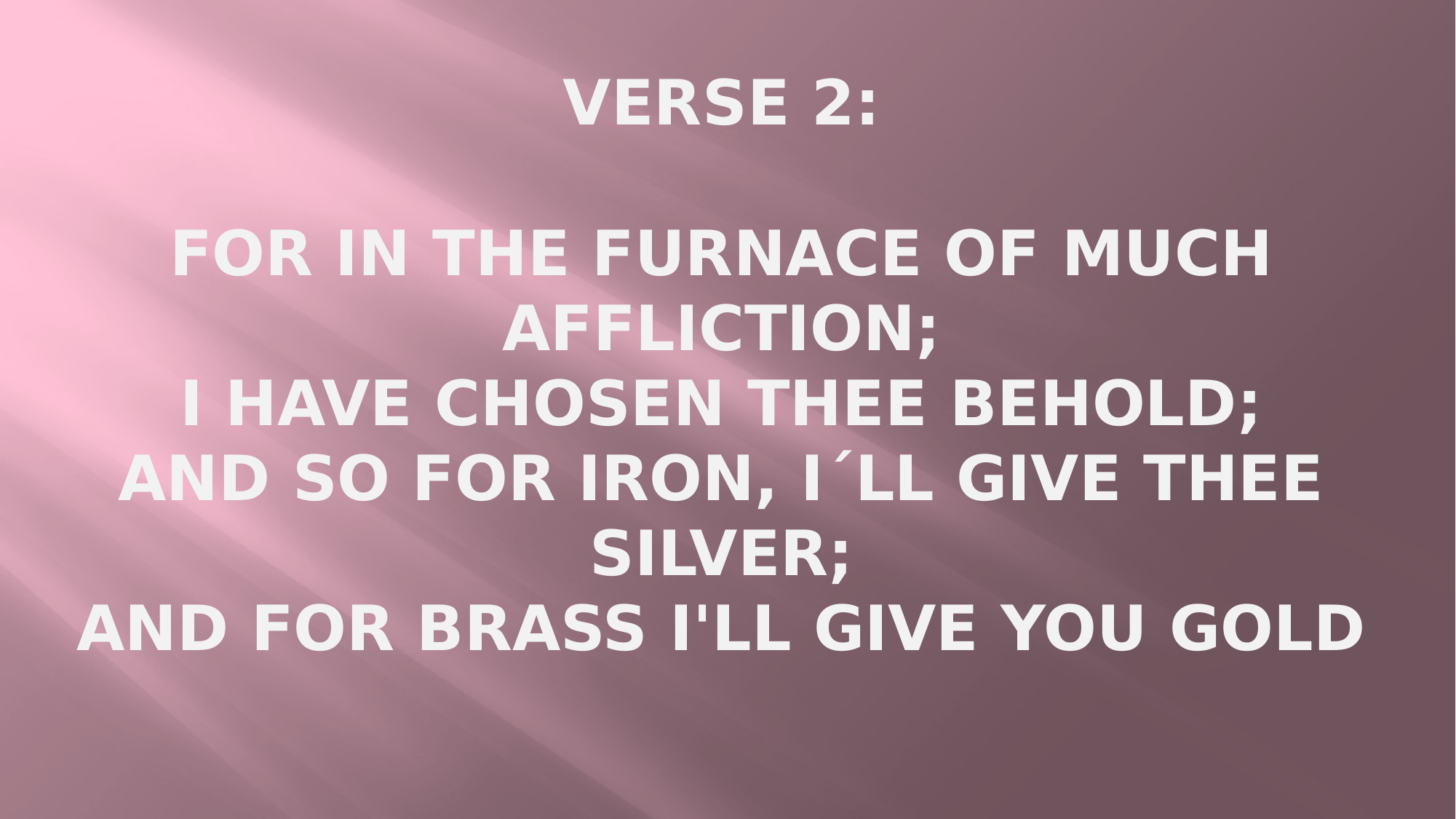

# VERSE 2: For in the furnace of much affliction; I have chosen thee behold; And so for iron, I´ll give thee silver; And for brass I'll give you gold